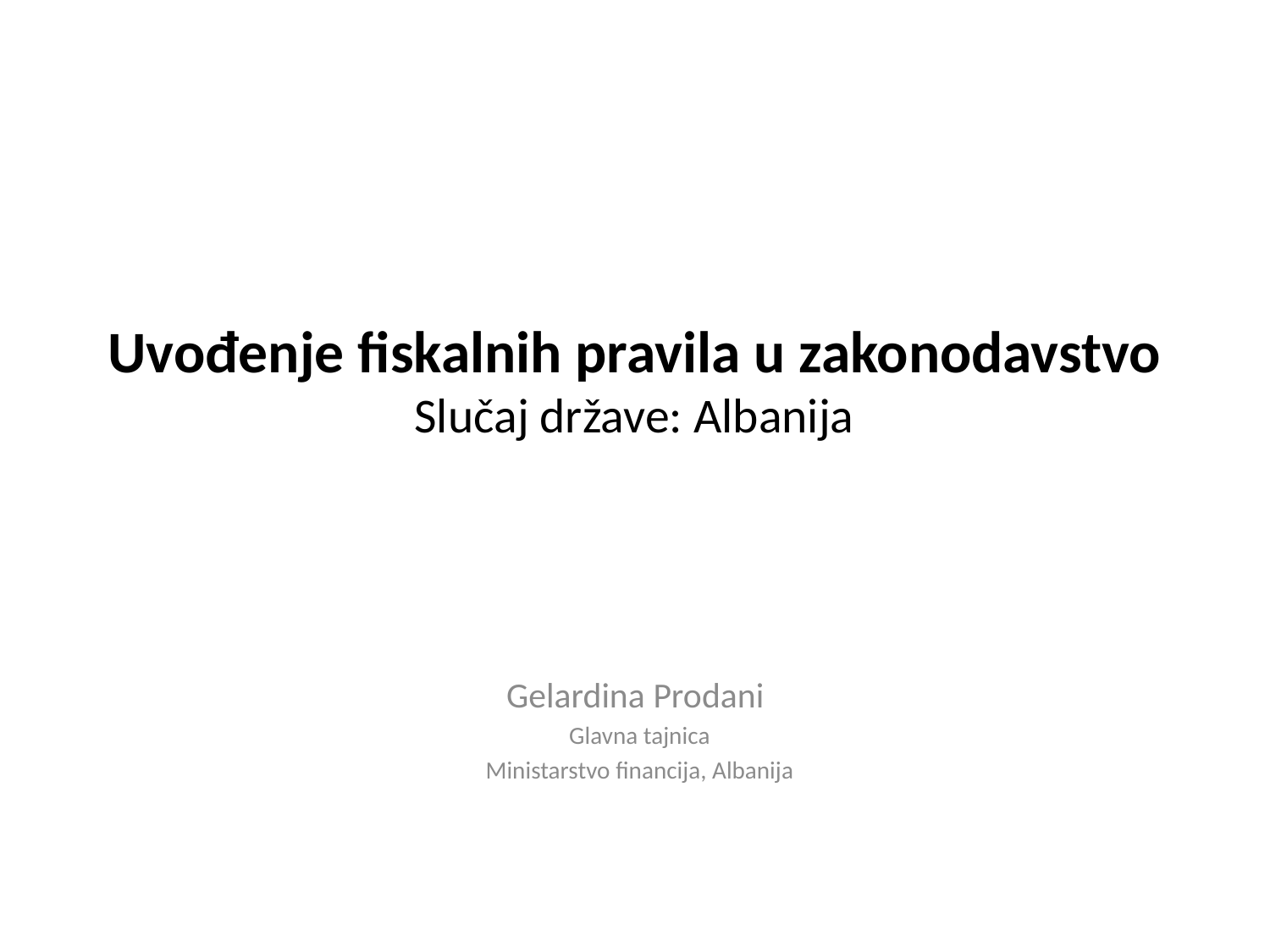

# Uvođenje fiskalnih pravila u zakonodavstvo Slučaj države: Albanija
Gelardina Prodani
Glavna tajnica
Ministarstvo financija, Albanija